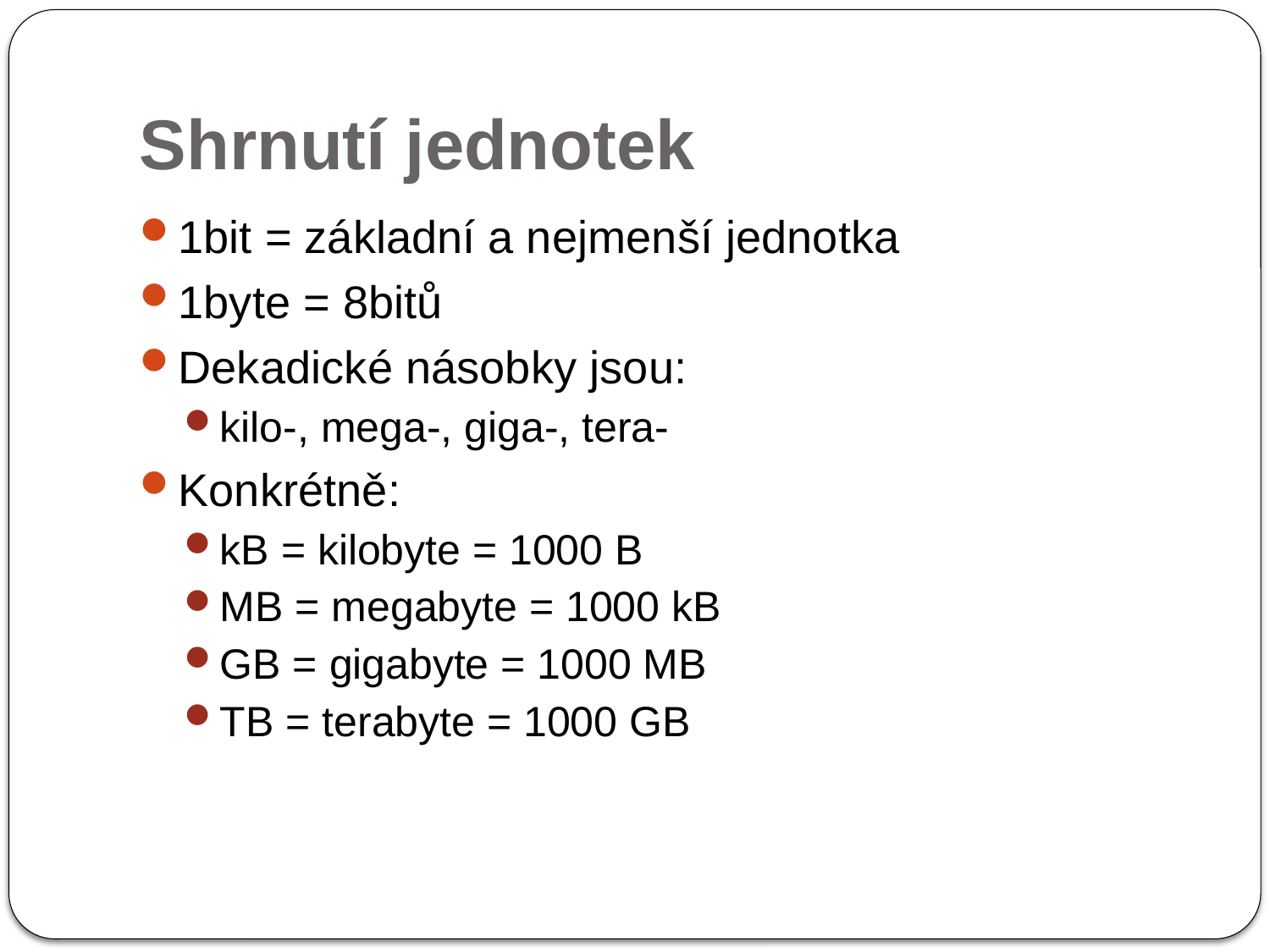

# Shrnutí jednotek
1bit = základní a nejmenší jednotka
1byte = 8bitů
Dekadické násobky jsou:
kilo-, mega-, giga-, tera-
Konkrétně:
kB = kilobyte = 1000 B
MB = megabyte = 1000 kB
GB = gigabyte = 1000 MB
TB = terabyte = 1000 GB